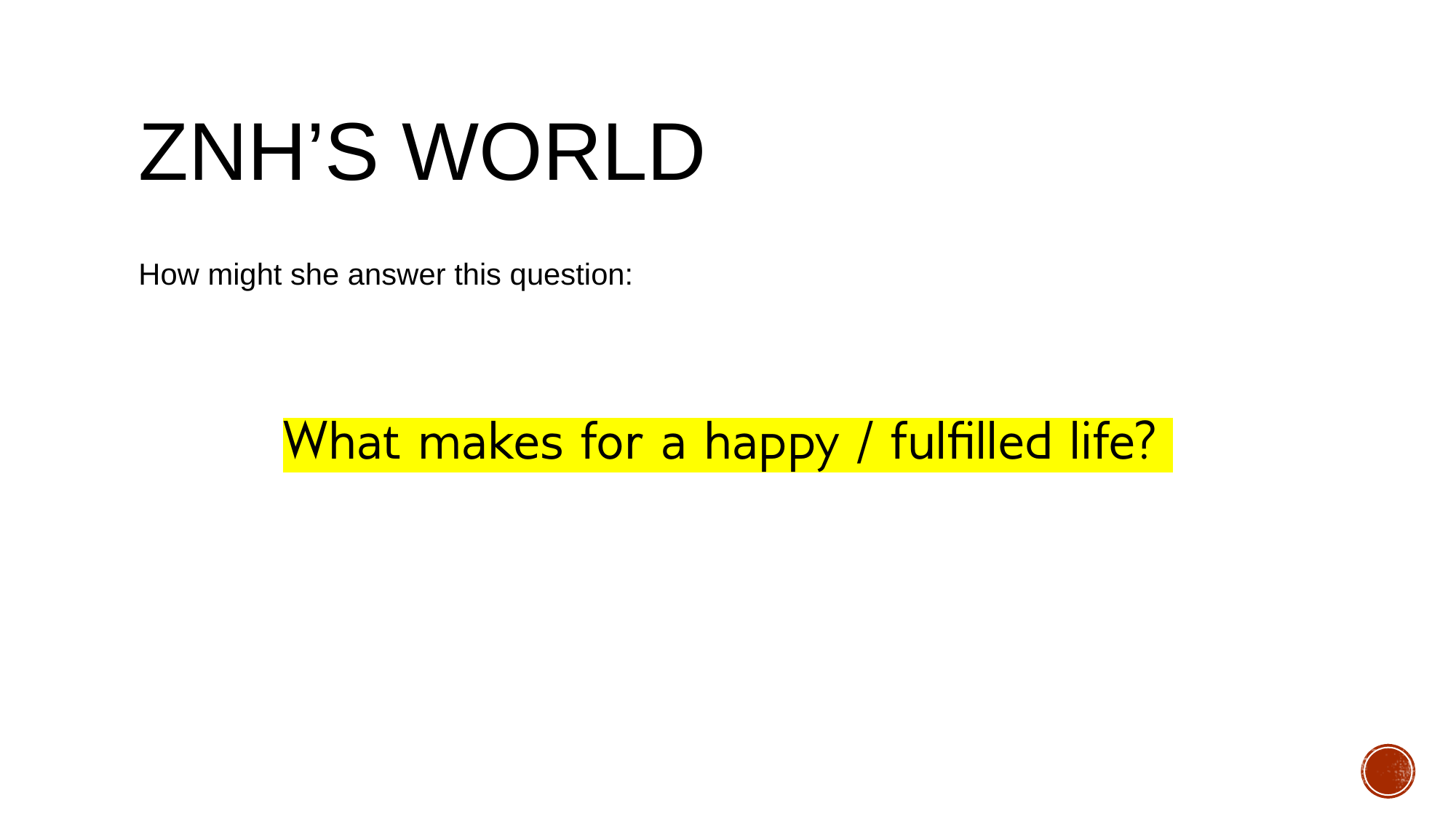

# ZNH’s world
How might she answer this question:

What makes for a happy / fulfilled life?